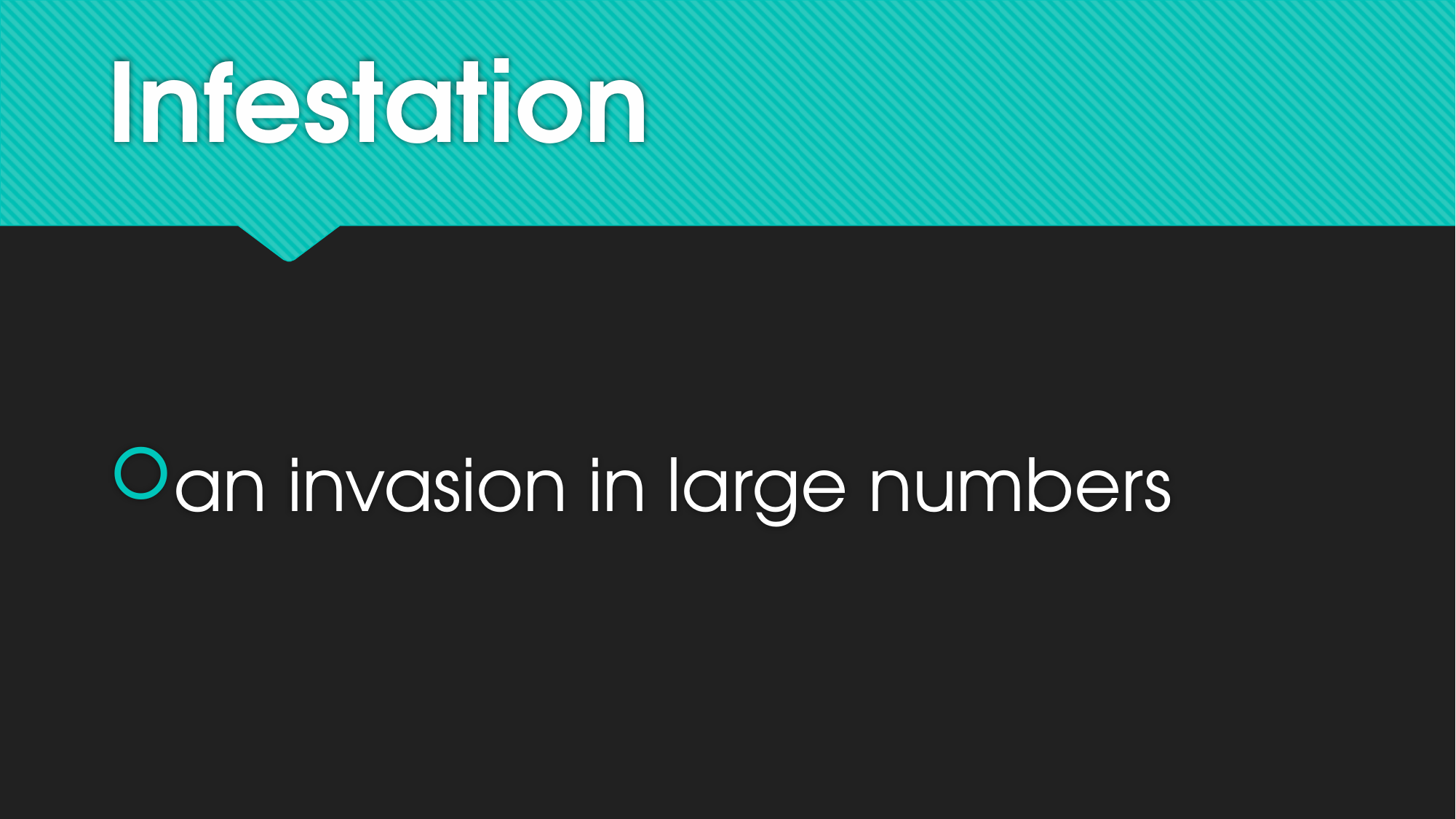

# Infestation
an invasion in large numbers